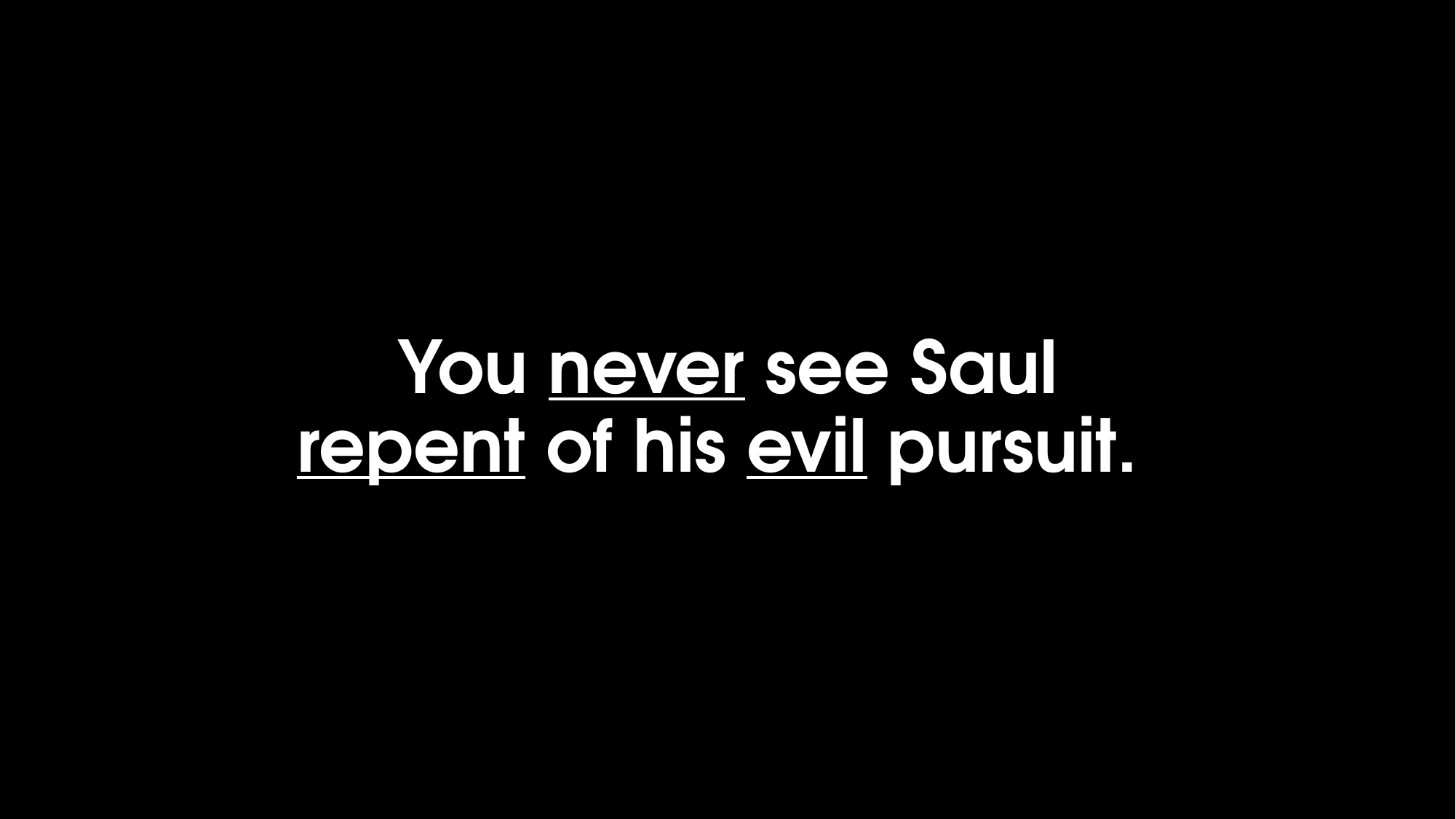

# You never see Saul repent of his evil pursuit.